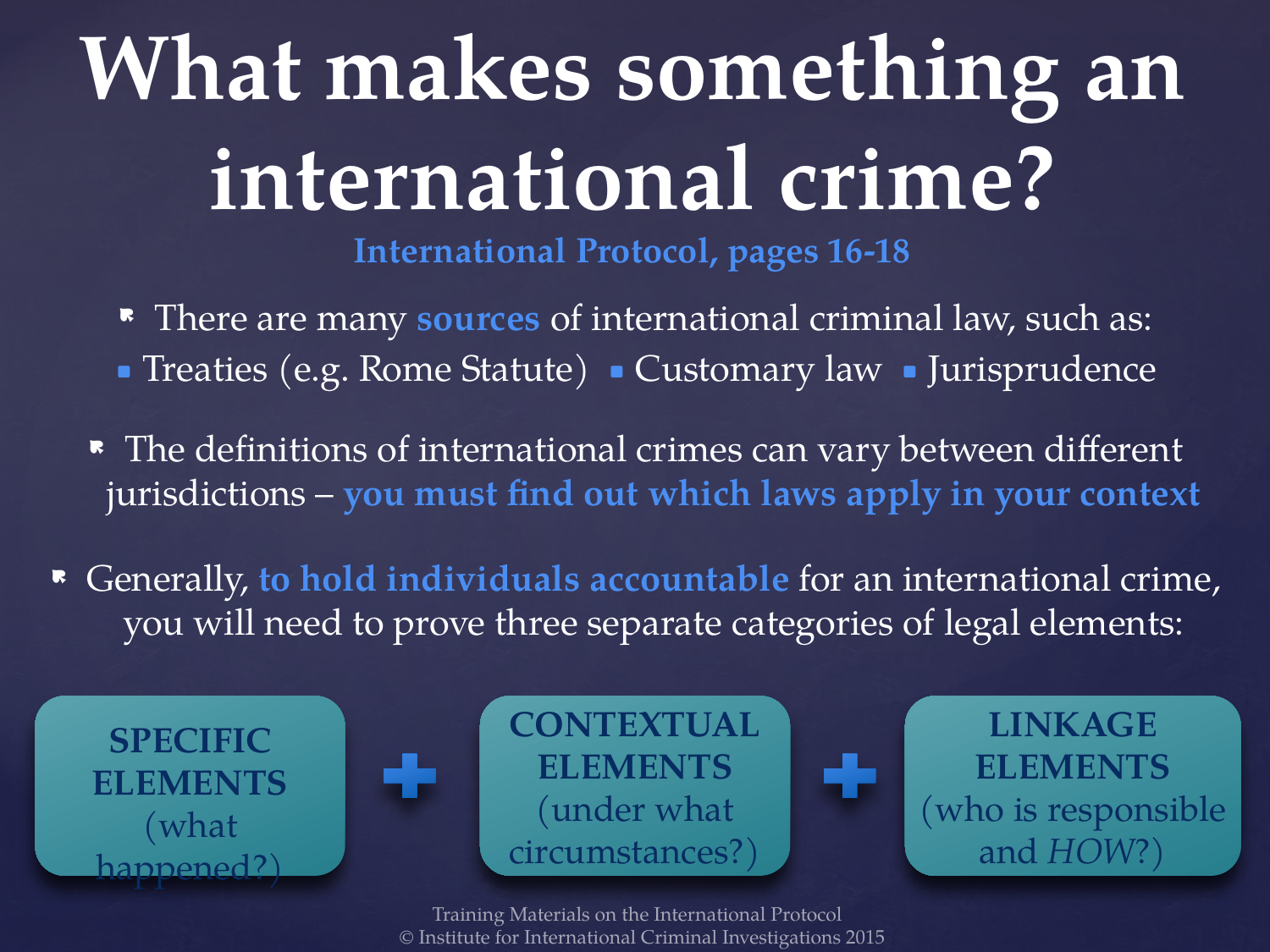

# What makes something an international crime? International Protocol, pages 16-18

There are many sources of international criminal law, such as:
▪ Treaties (e.g. Rome Statute)  ▪ Customary law  ▪ Jurisprudence

The definitions of international crimes can vary between different jurisdictions – you must find out which laws apply in your context

Generally, to hold individuals accountable for an international crime, you will need to prove three separate categories of legal elements:

CONTEXTUAL ELEMENTS
(under what circumstances?)

LINKAGE ELEMENTS
(who is responsible and HOW?)
SPECIFIC ELEMENTS
(what happened?)

Training Materials on the International Protocol
© Institute for International Criminal Investigations 2015